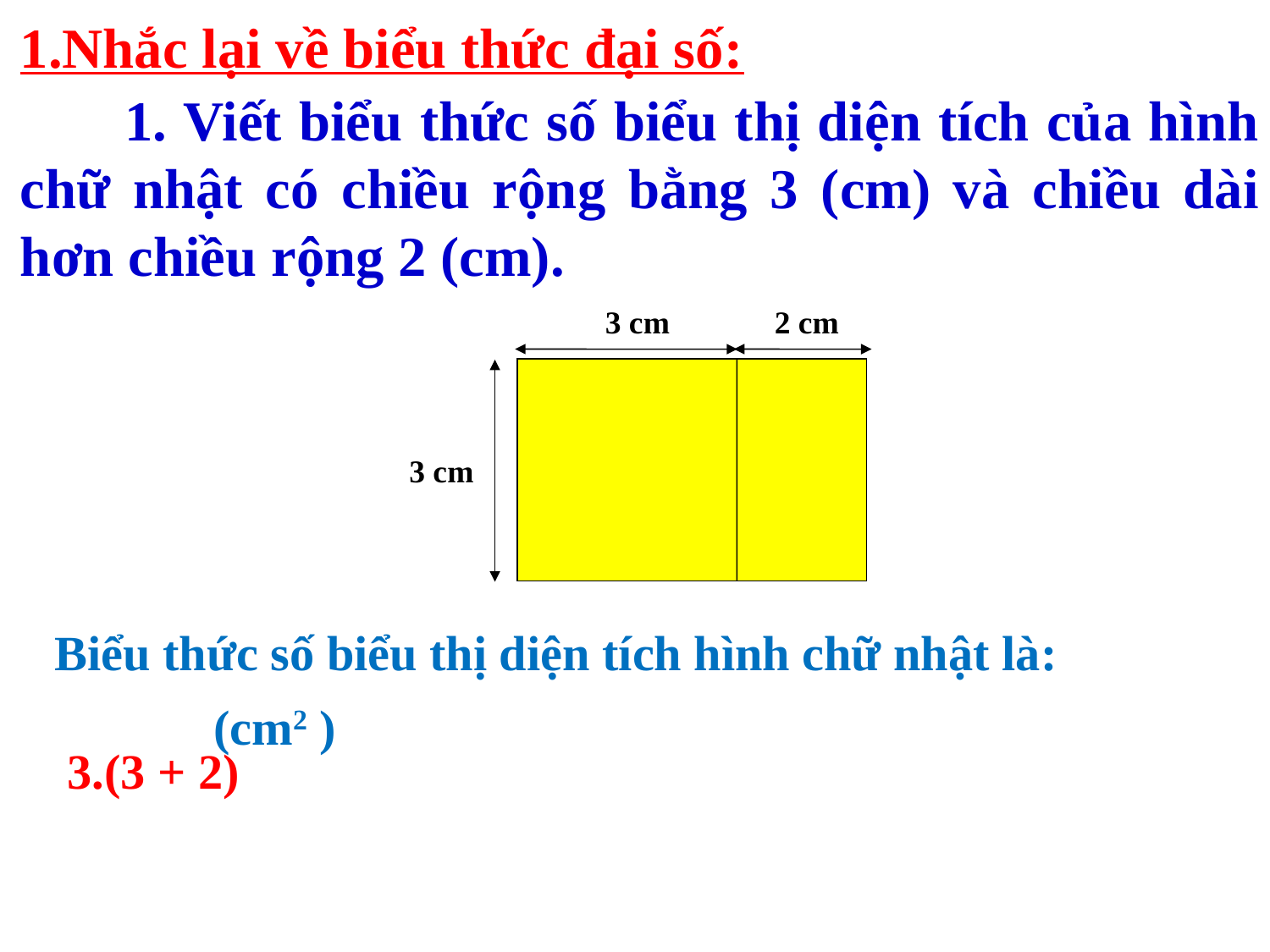

1.Nhắc lại về biểu thức đại số:
      1. Viết biểu thức số biểu thị diện tích của hình chữ nhật có chiều rộng bằng 3 (cm) và chiều dài hơn chiều rộng 2 (cm).
3 cm
2 cm

3 cm
Biểu thức số biểu thị diện tích hình chữ nhật là:

 3.(3 + 2)
(cm2 )